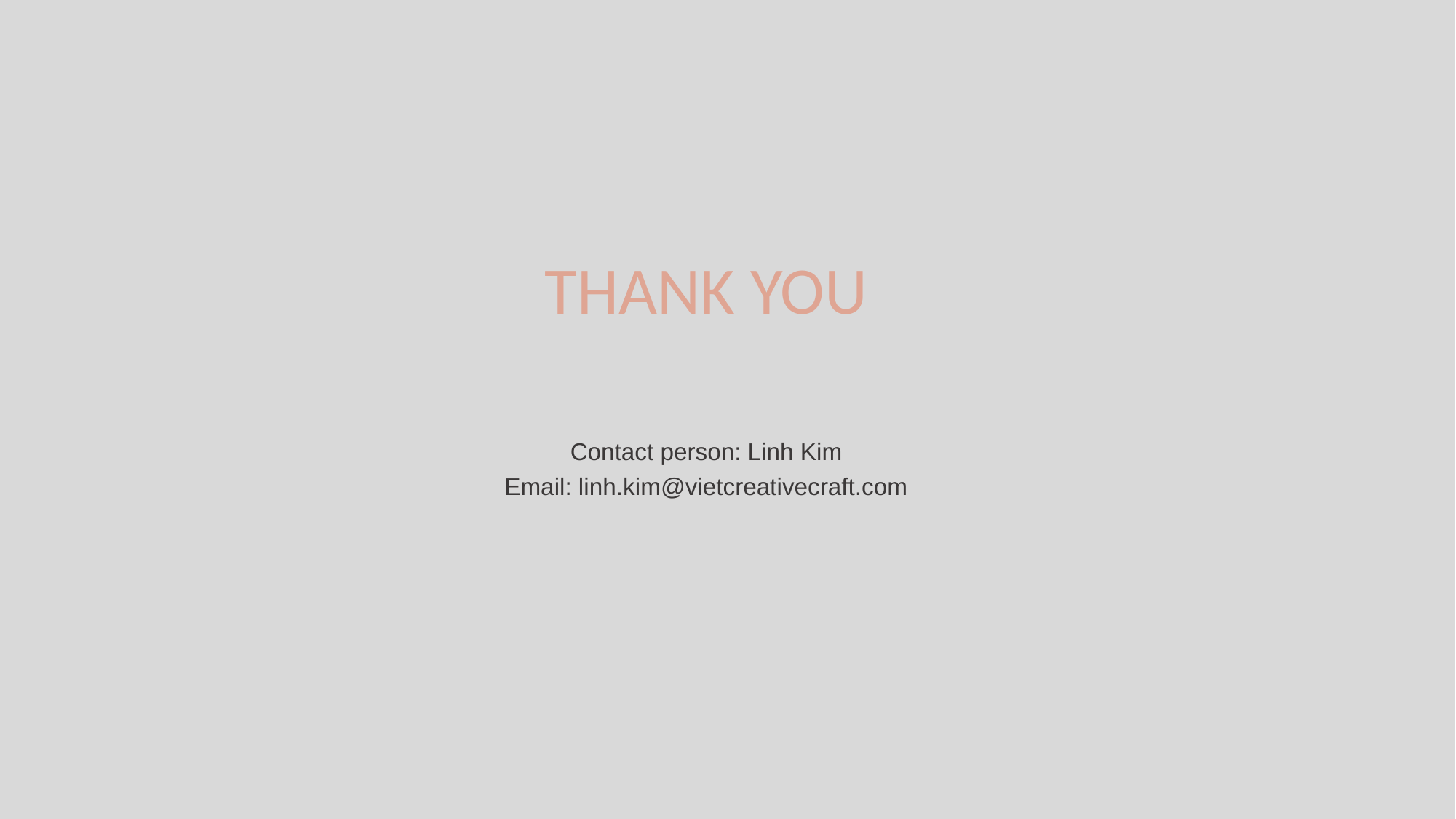

THANK YOU
Contact person: Linh Kim
Email: linh.kim@vietcreativecraft.com